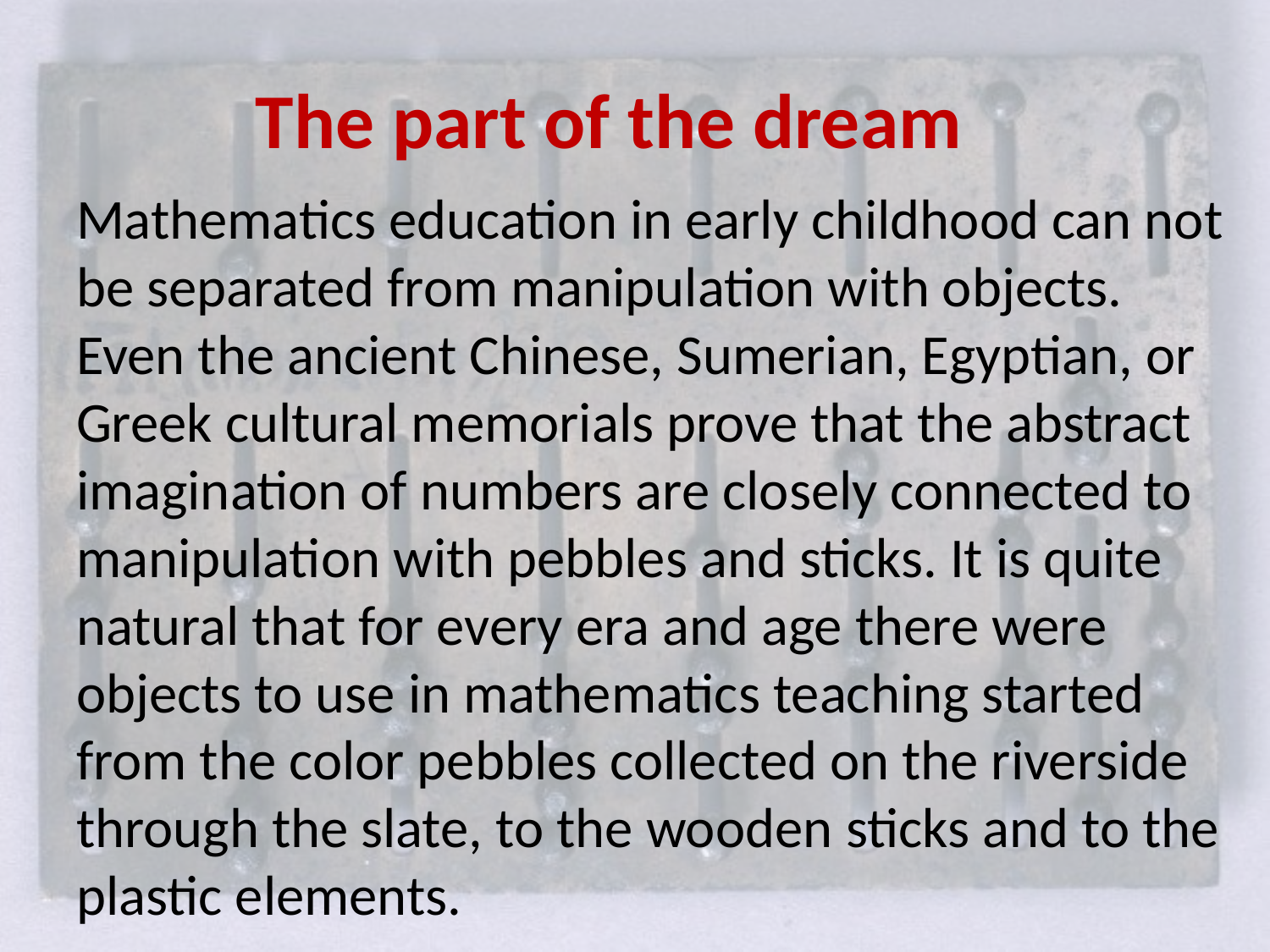

# The part of the dream
Mathematics education in early childhood can not be separated from manipulation with objects. Even the ancient Chinese, Sumerian, Egyptian, or Greek cultural memorials prove that the abstract imagination of numbers are closely connected to manipulation with pebbles and sticks. It is quite natural that for every era and age there were objects to use in mathematics teaching started from the color pebbles collected on the riverside through the slate, to the wooden sticks and to the plastic elements.